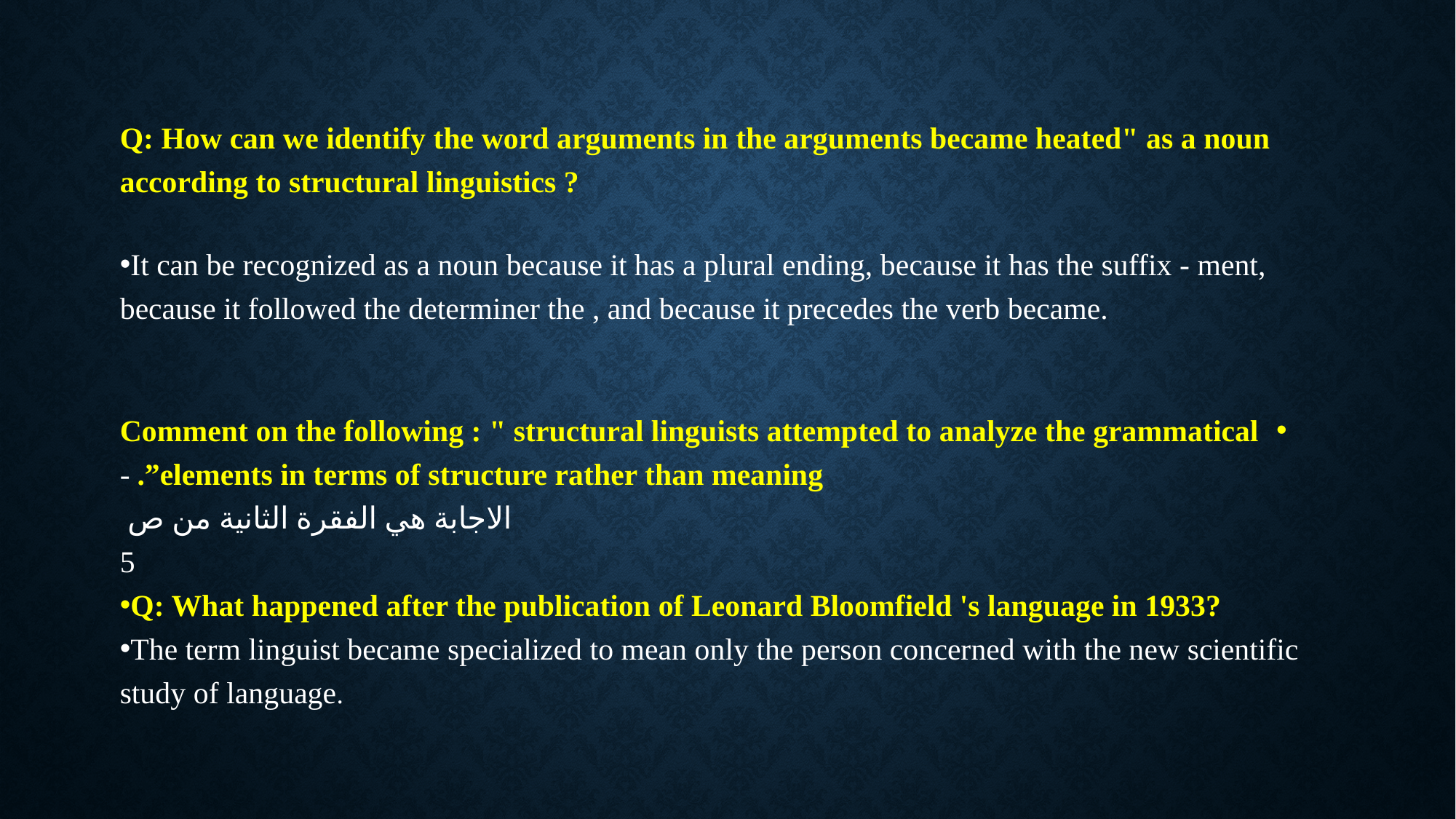

#
Q: How can we identify the word arguments in the arguments became heated" as a noun according to structural linguistics ?

It can be recognized as a noun because it has a plural ending, because it has the suffix - ment, because it followed the determiner the , and because it precedes the verb became.

Comment on the following : " structural linguists attempted to analyze the grammatical elements in terms of structure rather than meaning”. -
الاجابة هي الفقرة الثانية من ص
5
Q: What happened after the publication of Leonard Bloomfield 's language in 1933?
The term linguist became specialized to mean only the person concerned with the new scientific study of language.